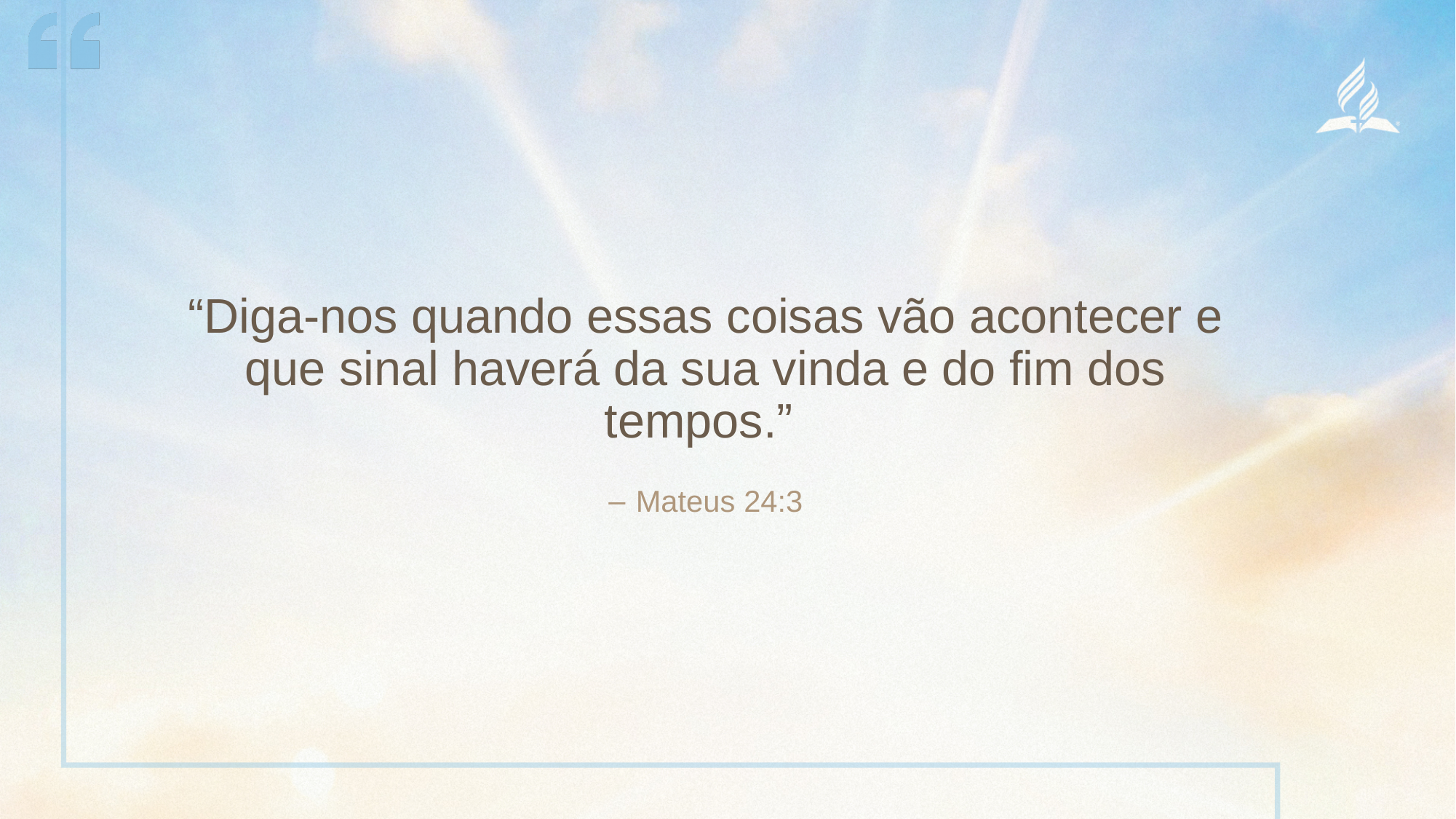

“Diga-nos quando essas coisas vão acontecer e que sinal haverá da sua vinda e do fim dos tempos.”
Mateus 24:3